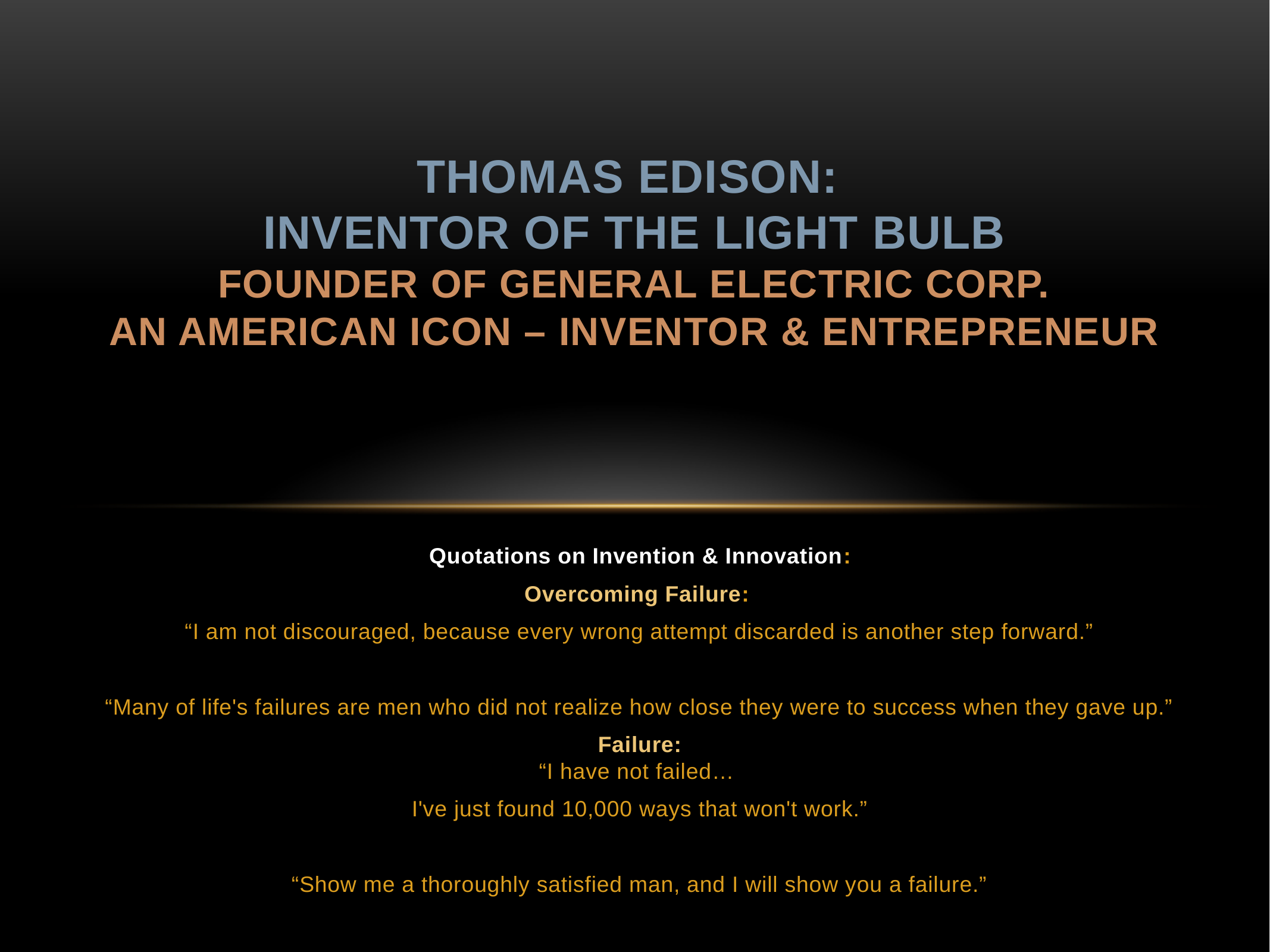

# Thomas Edison: Inventor of the Light Bulb Founder of General Electric Corp. An American Icon – Inventor & Entrepreneur
Quotations on Invention & Innovation:
Overcoming Failure:
“I am not discouraged, because every wrong attempt discarded is another step forward.”

“Many of life's failures are men who did not realize how close they were to success when they gave up.”
Failure:
“I have not failed…
I've just found 10,000 ways that won't work.”

“Show me a thoroughly satisfied man, and I will show you a failure.”